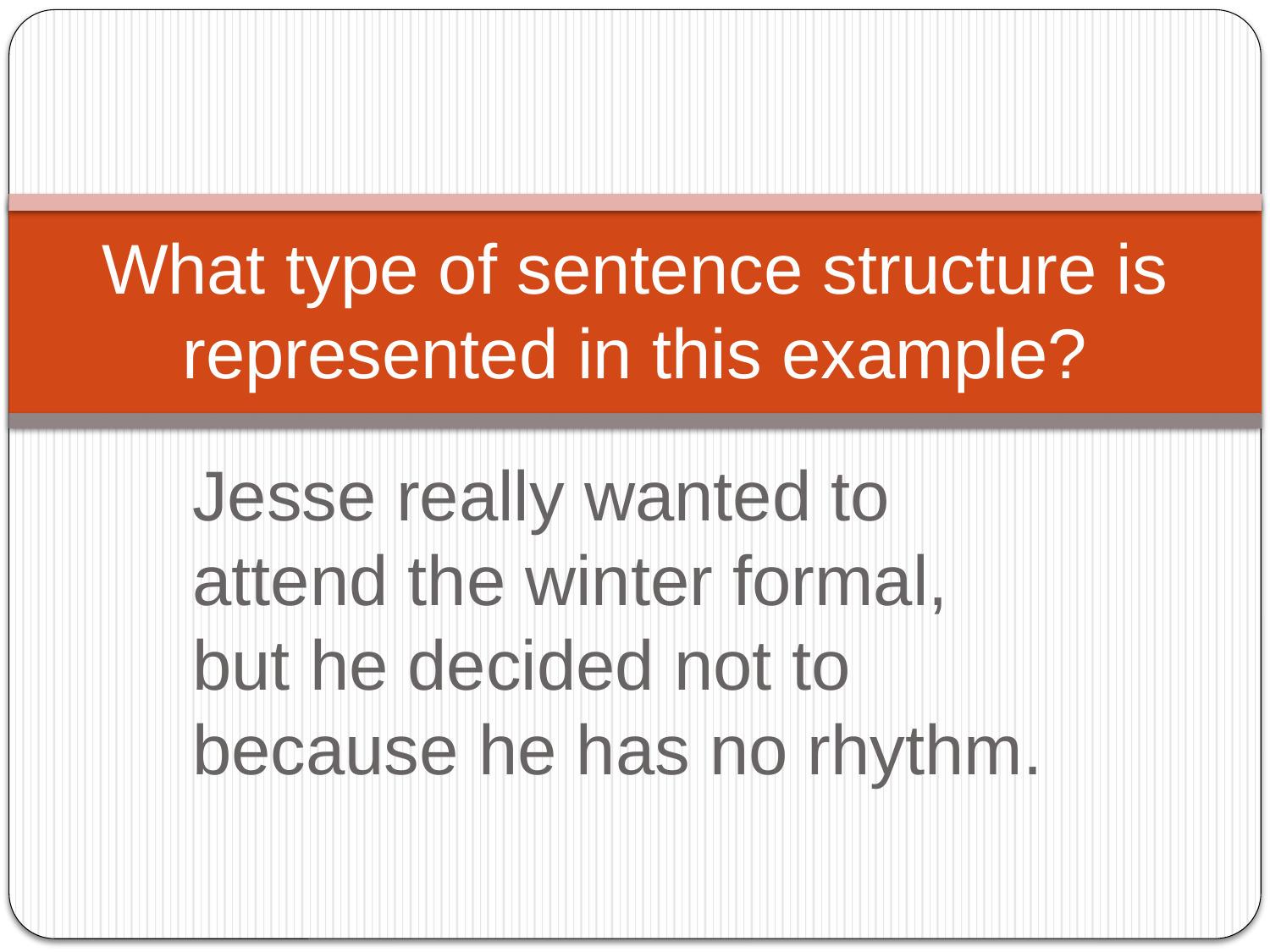

# What type of sentence structure is represented in this example?
Jesse really wanted to attend the winter formal, but he decided not to because he has no rhythm.